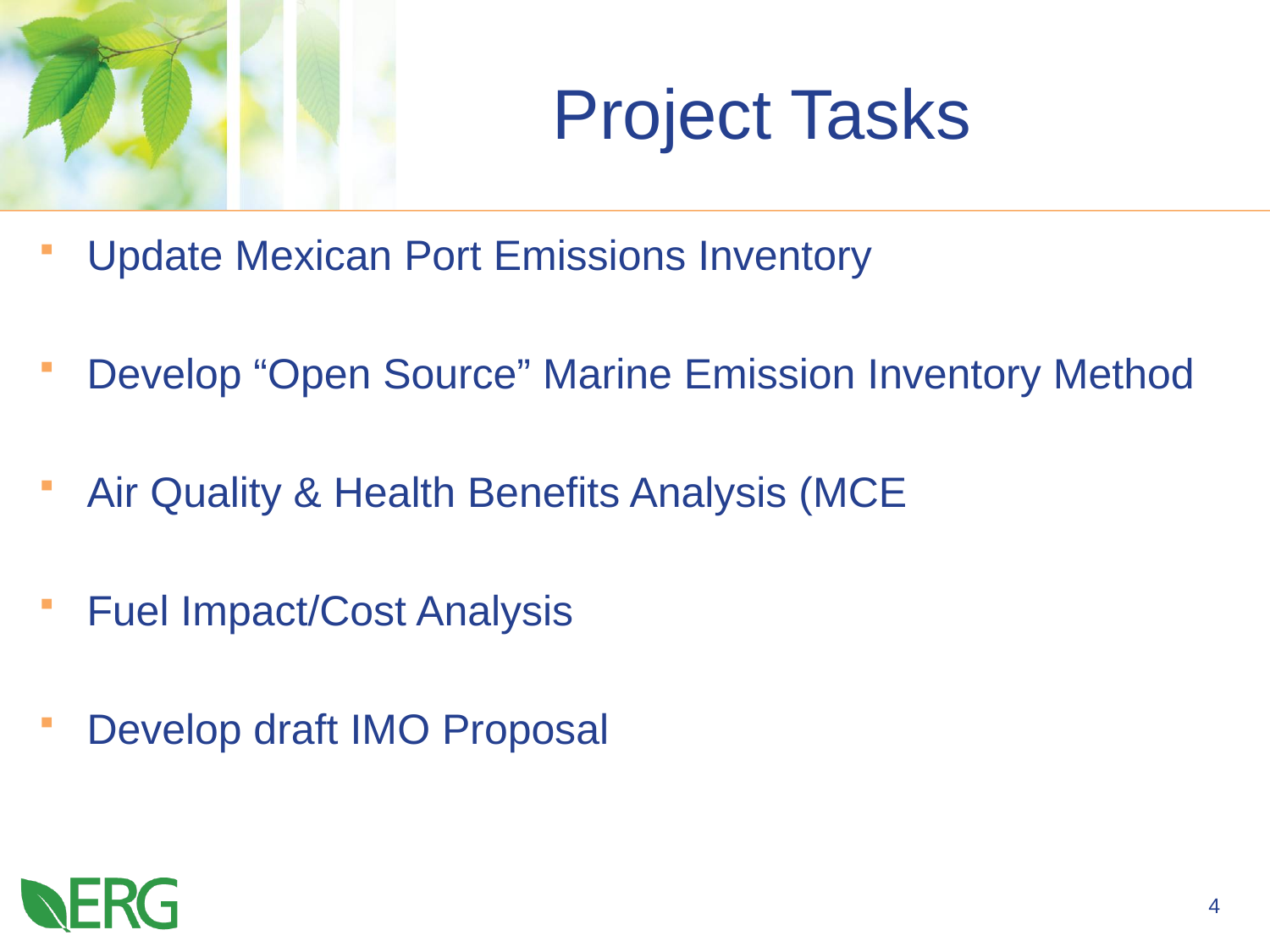

# Project Tasks
Update Mexican Port Emissions Inventory

Develop “Open Source” Marine Emission Inventory Method

Air Quality & Health Benefits Analysis (MCE

Fuel Impact/Cost Analysis

Develop draft IMO Proposal

4